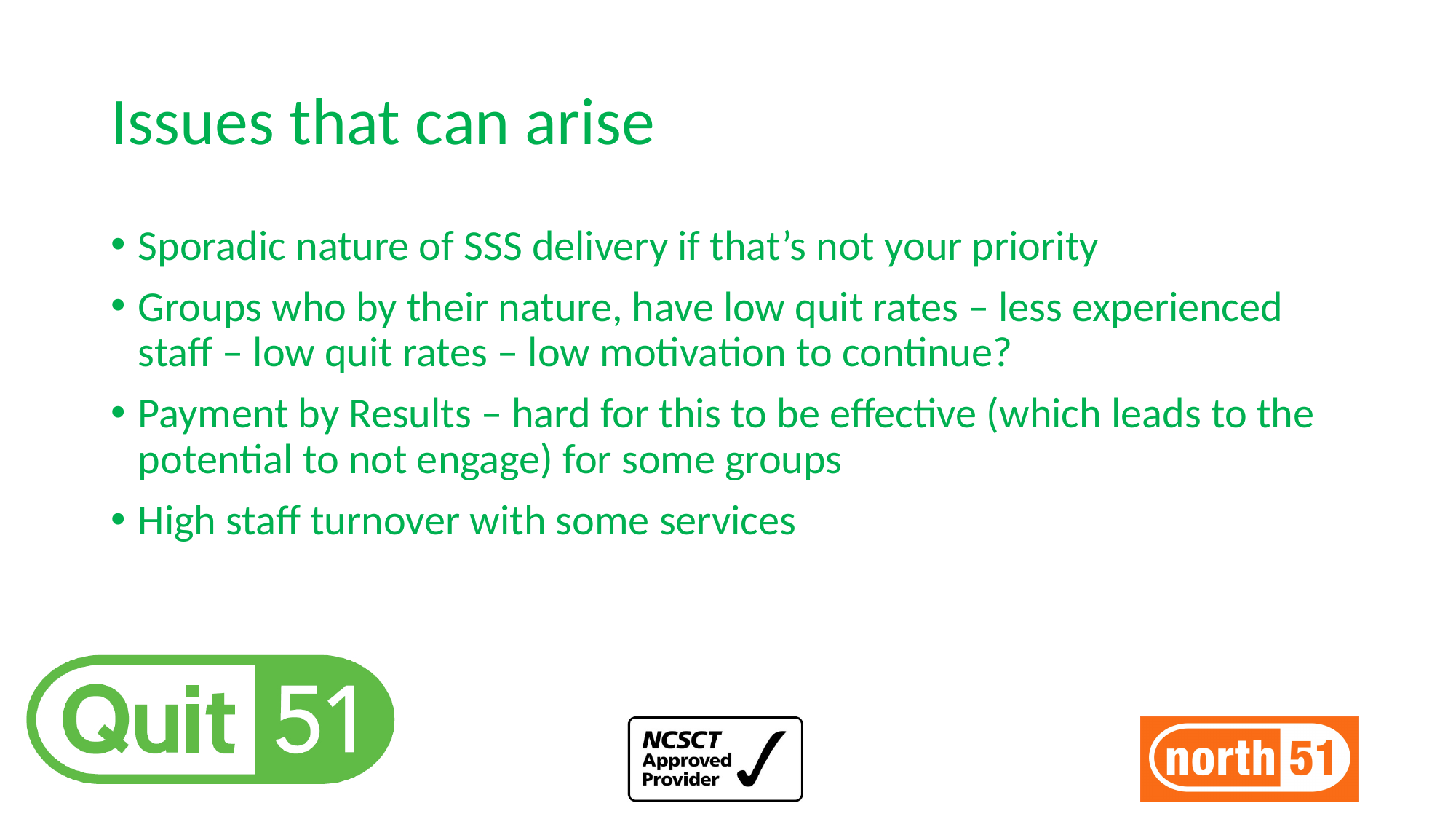

# Issues that can arise
Sporadic nature of SSS delivery if that’s not your priority
Groups who by their nature, have low quit rates – less experienced staff – low quit rates – low motivation to continue?
Payment by Results – hard for this to be effective (which leads to the potential to not engage) for some groups
High staff turnover with some services